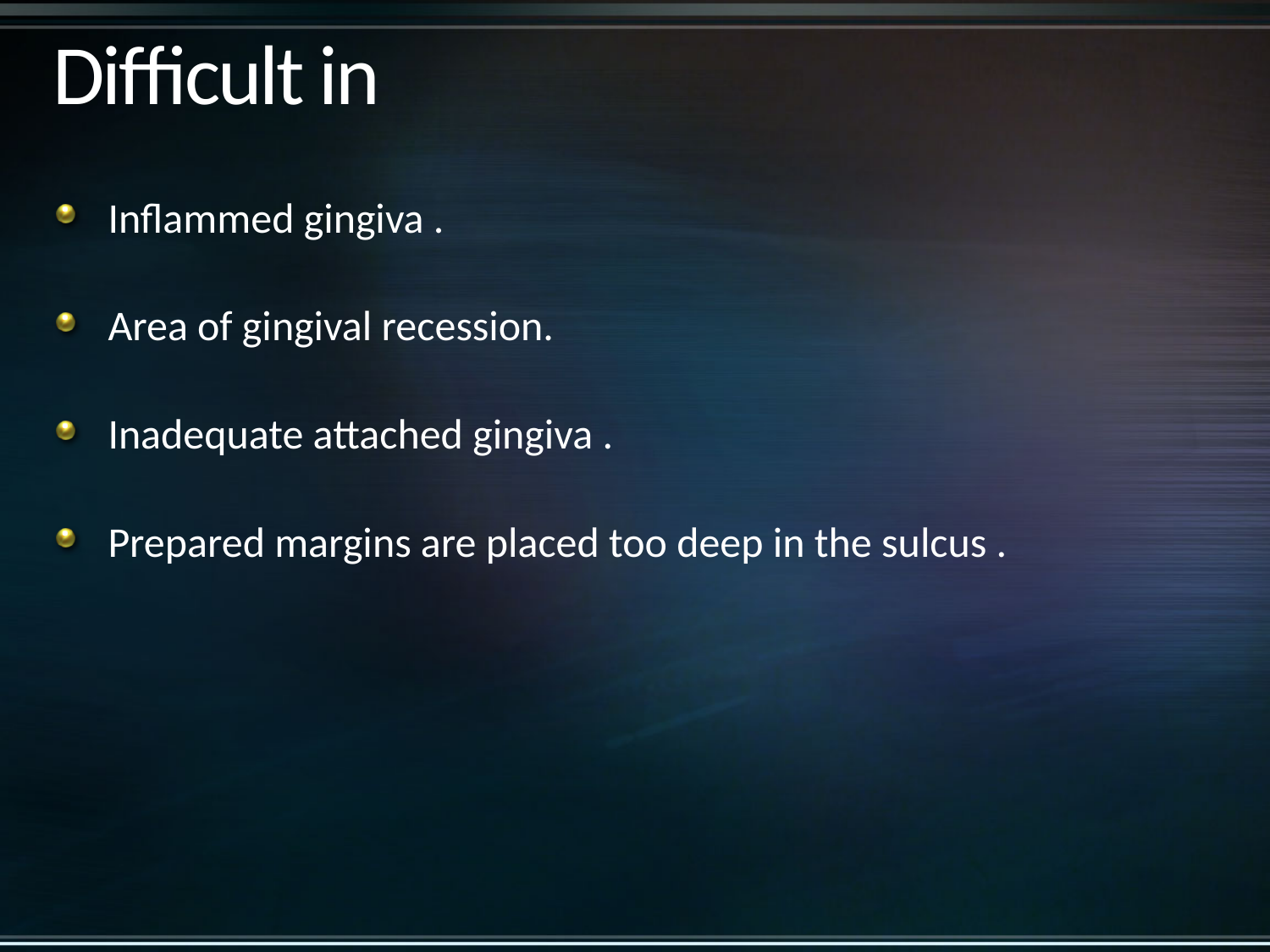

# Difficult in
Inflammed gingiva .

Area of gingival recession.

Inadequate attached gingiva .

Prepared margins are placed too deep in the sulcus .